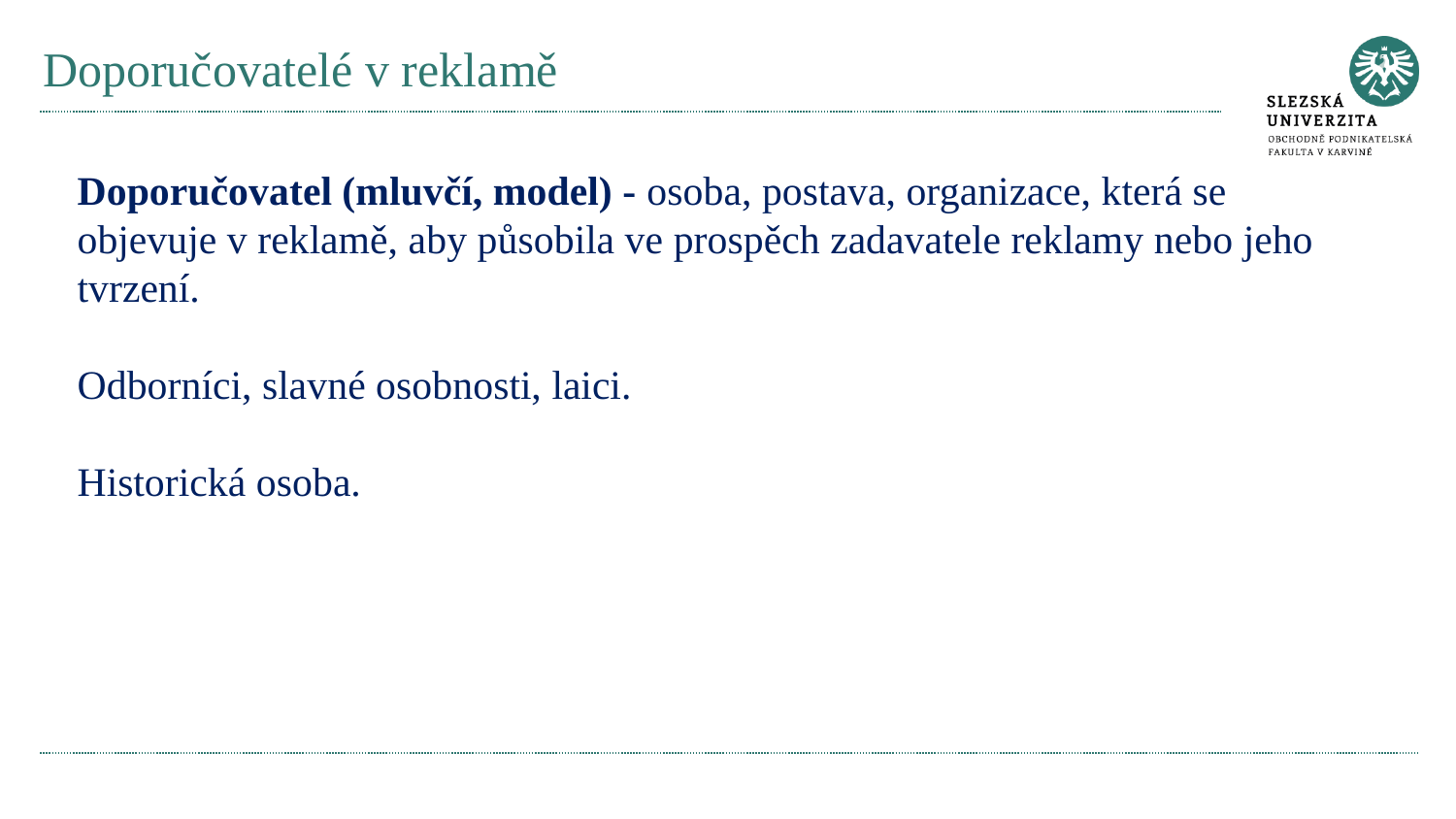

# Doporučovatelé v reklamě
Doporučovatel (mluvčí, model) - osoba, postava, organizace, která se objevuje v reklamě, aby působila ve prospěch zadavatele reklamy nebo jeho tvrzení.

Odborníci, slavné osobnosti, laici.

Historická osoba.